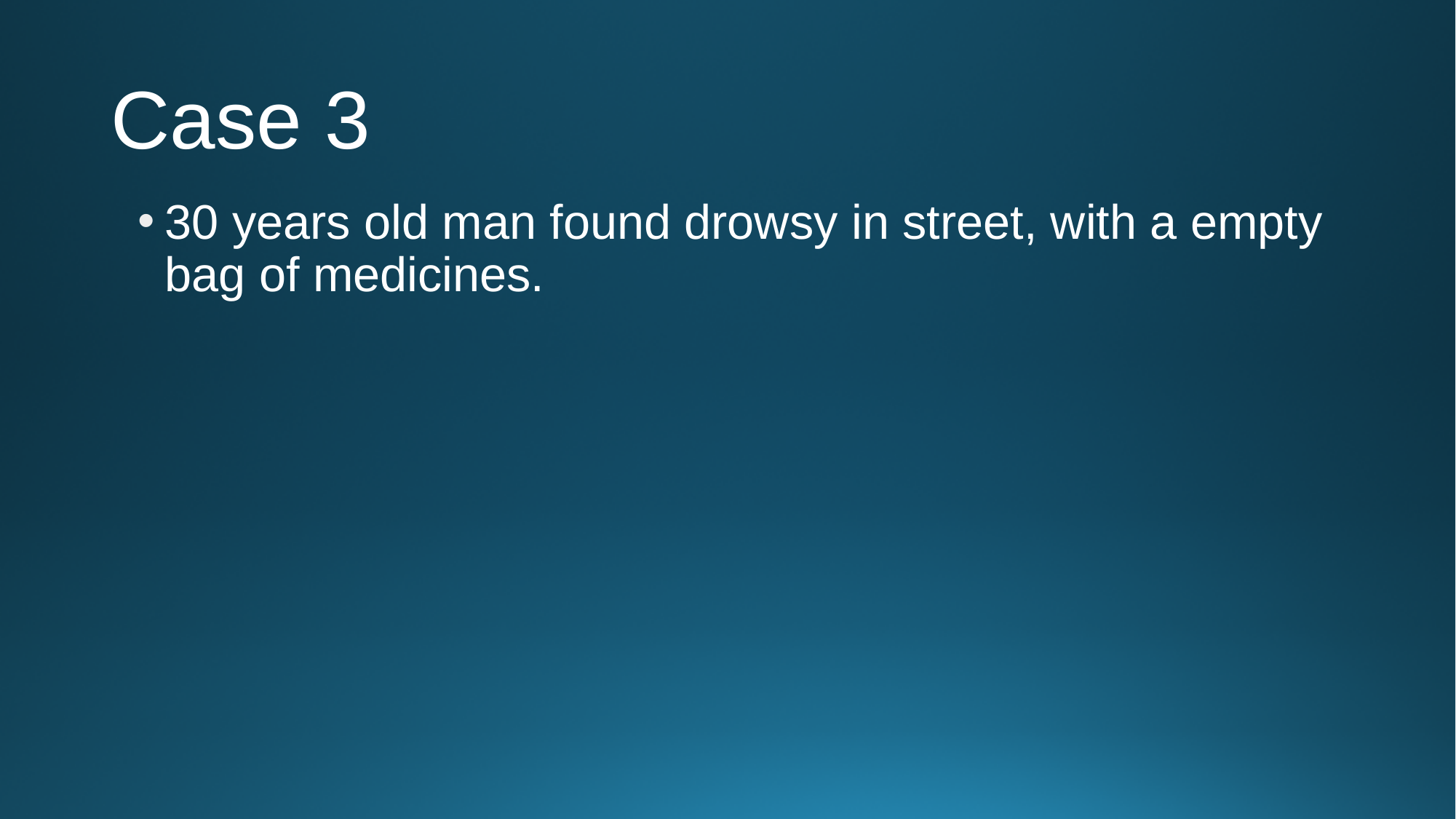

# Case 3
30 years old man found drowsy in street, with a empty bag of medicines.